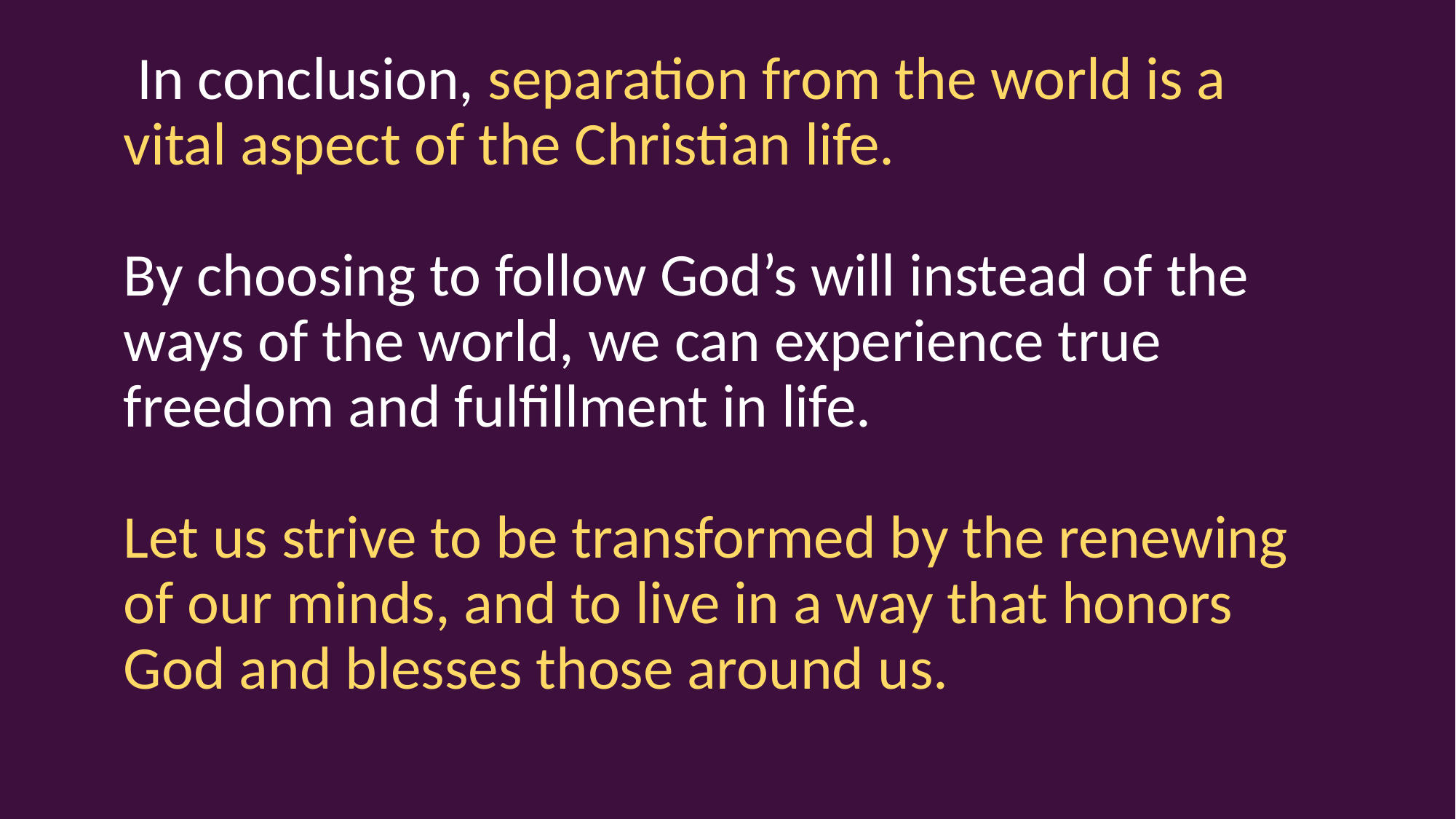

# In conclusion, separation from the world is a vital aspect of the Christian life. By choosing to follow God’s will instead of the ways of the world, we can experience true freedom and fulfillment in life. Let us strive to be transformed by the renewing of our minds, and to live in a way that honors God and blesses those around us.